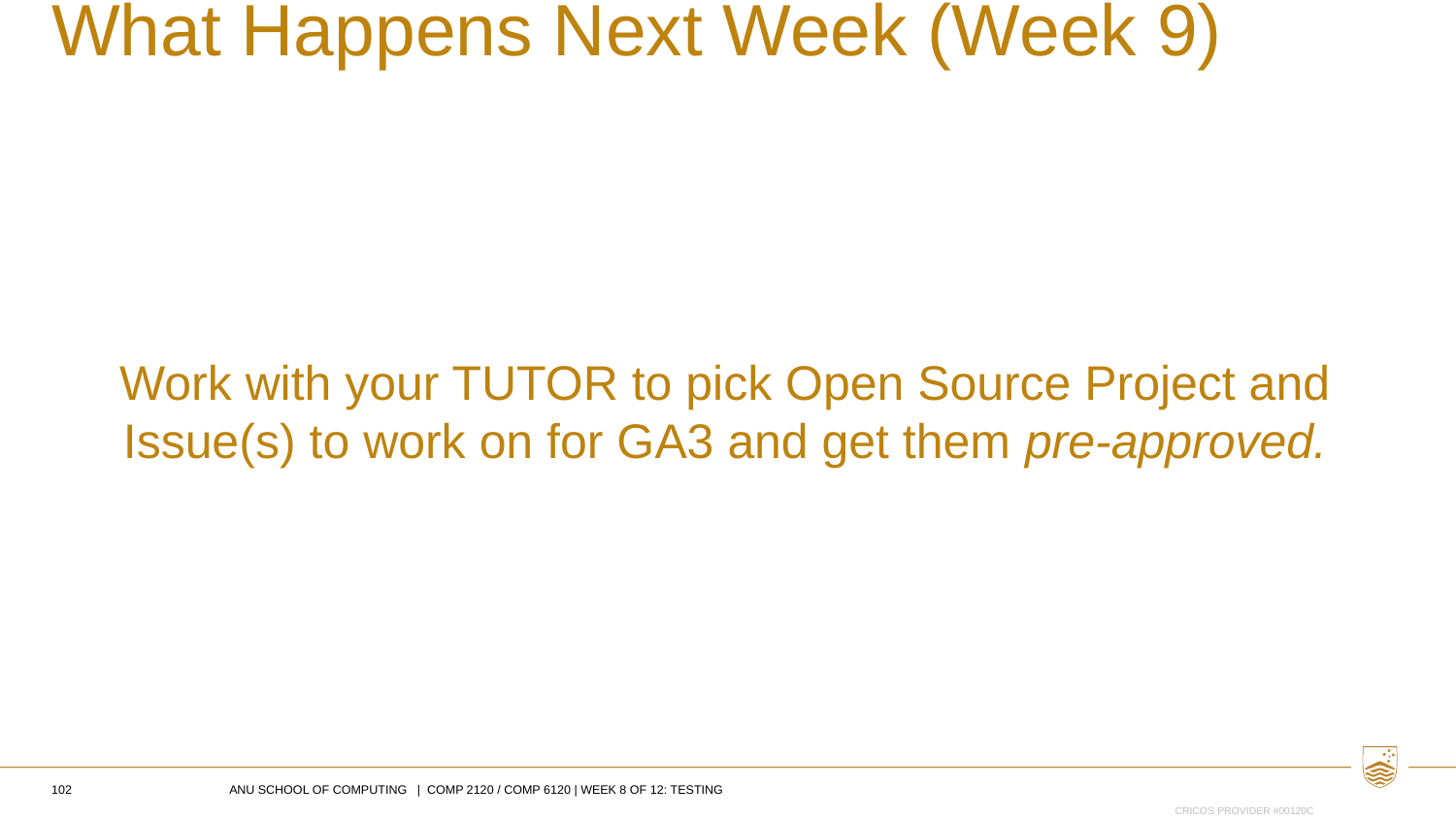

What Happens Next Week (Week 9)

Work with your TUTOR to pick Open Source Project and Issue(s) to work on for GA3 and get them pre-approved.
102
ANU SCHOOL OF COMPUTING   |  COMP 2120 / COMP 6120 | WEEK 8 OF 12: Testing